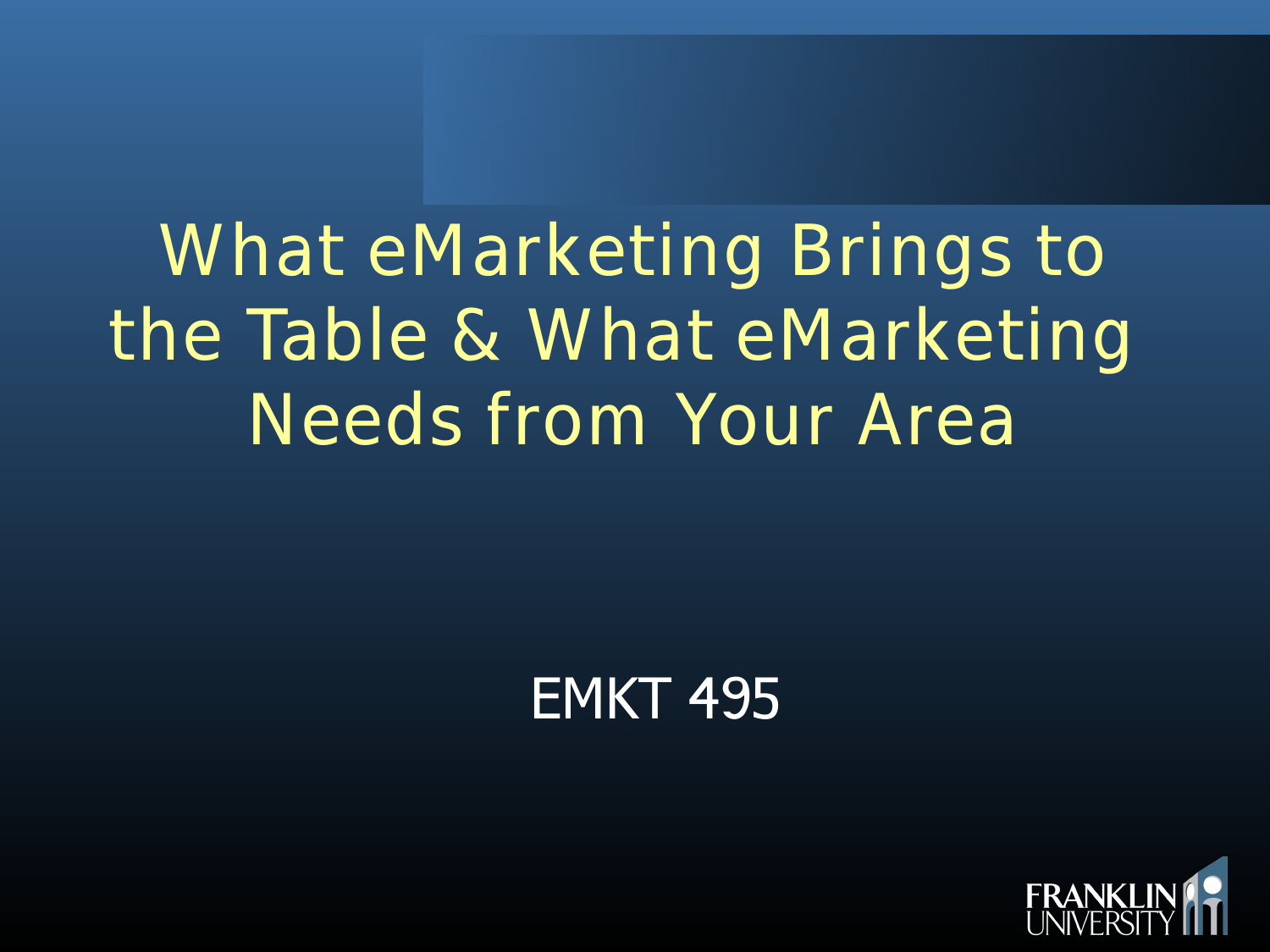

# What eMarketing Brings to the Table & What eMarketing  Needs from Your Area
EMKT 495